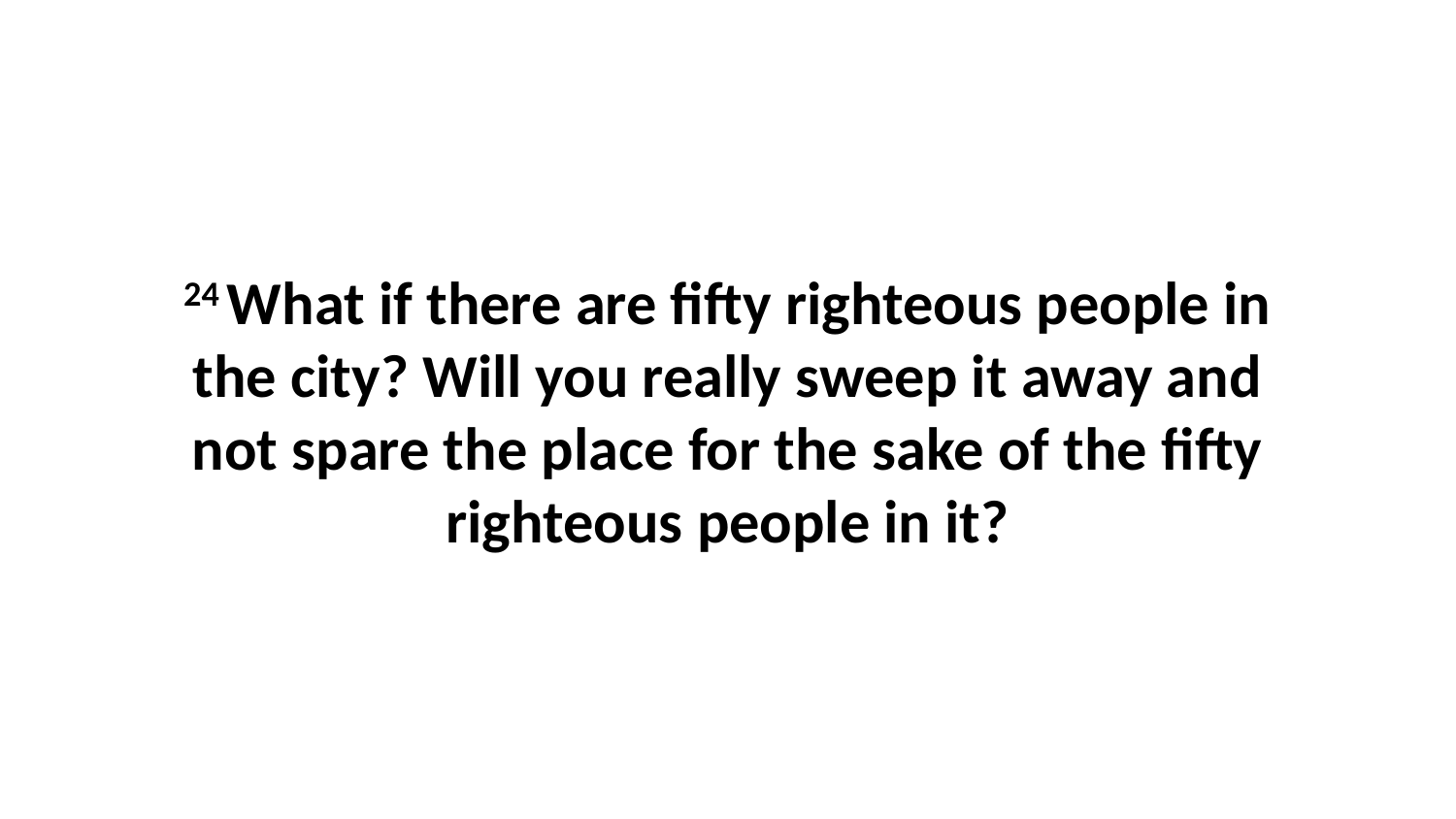

24 What if there are fifty righteous people in the city? Will you really sweep it away and not spare the place for the sake of the fifty righteous people in it?